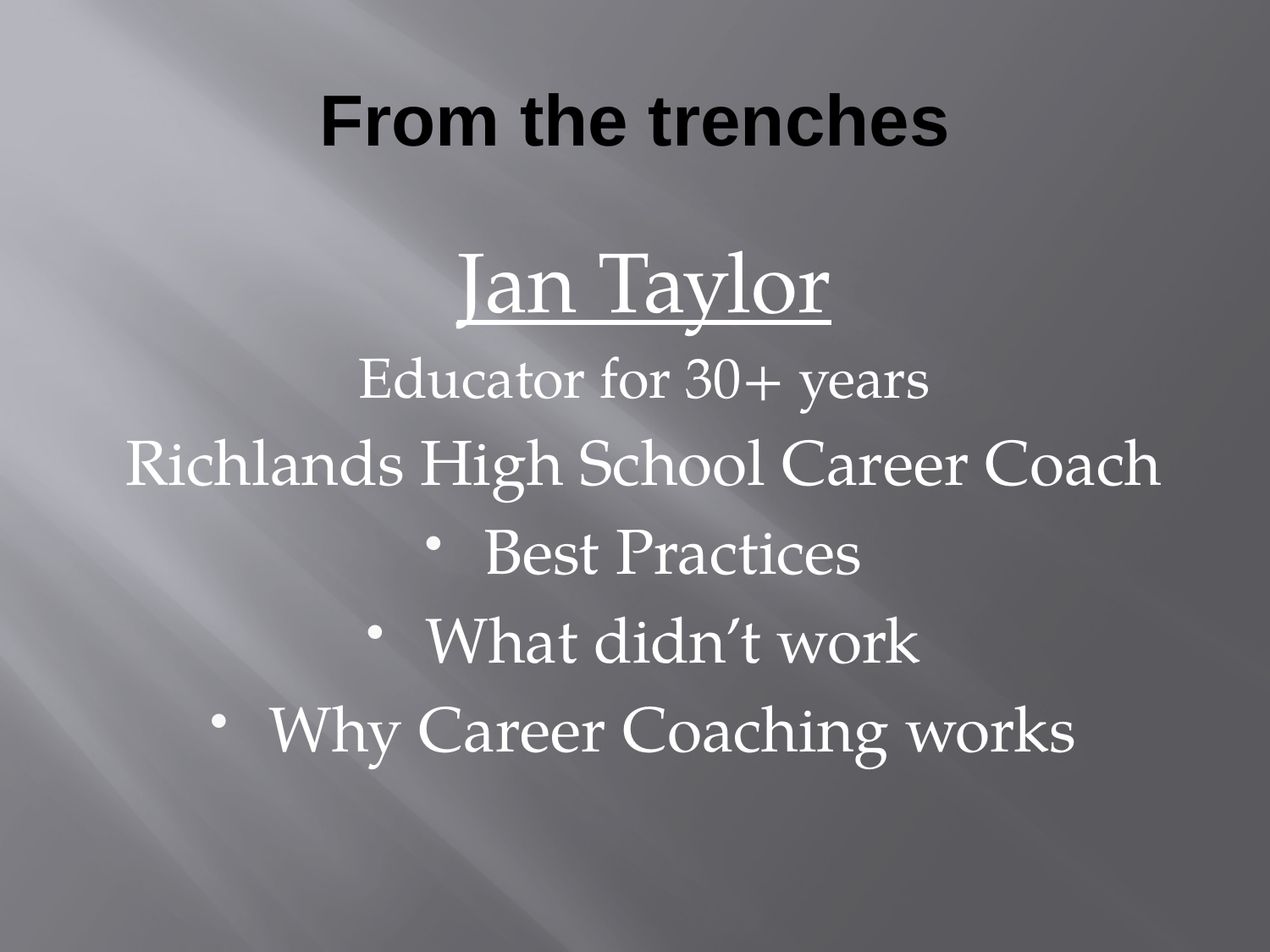

# From the trenches
Jan Taylor
Educator for 30+ years
Richlands High School Career Coach
Best Practices
What didn’t work
Why Career Coaching works